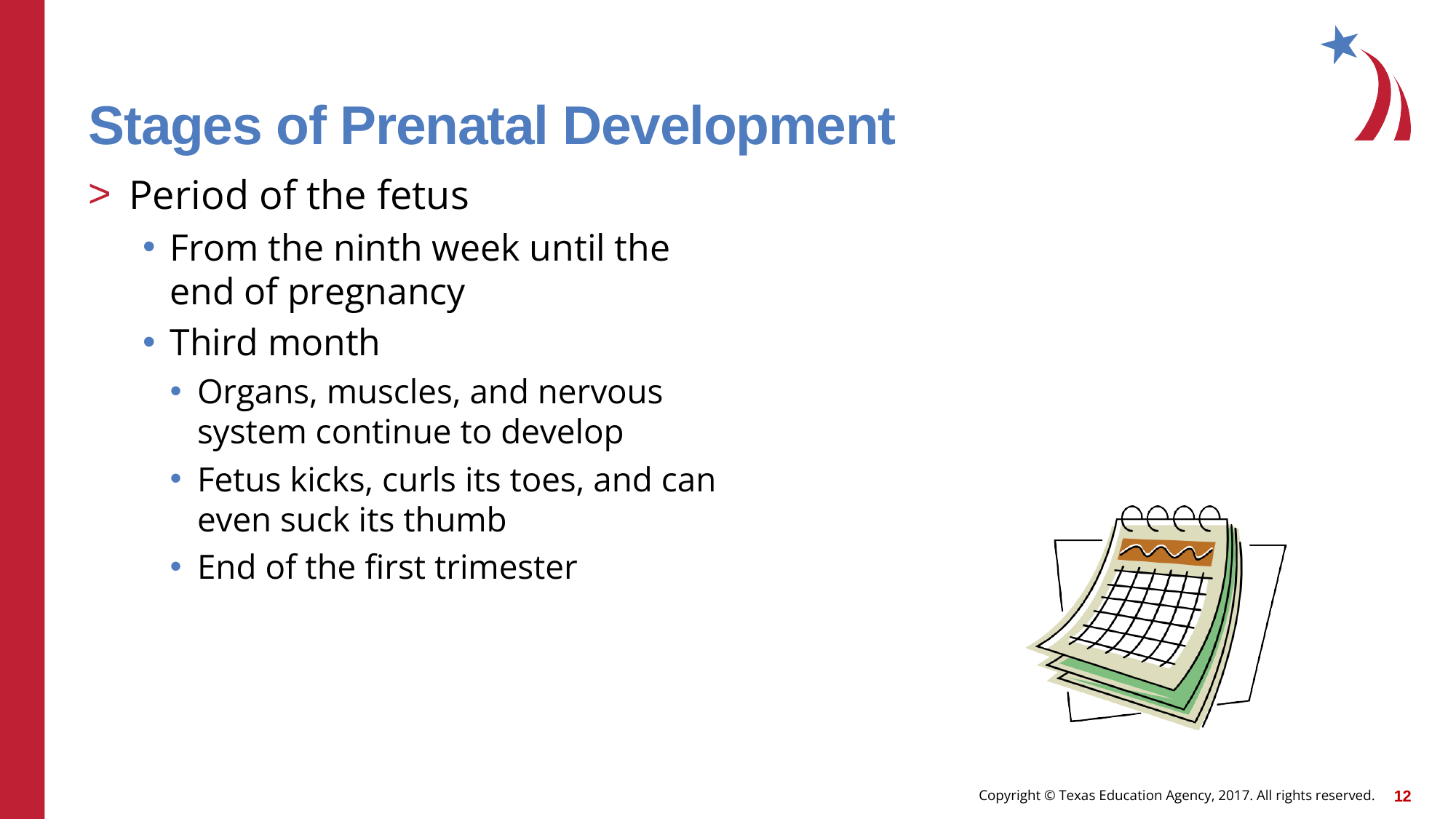

Stages of Prenatal Development
Period of the fetus
From the ninth week until the end of pregnancy
Third month
Organs, muscles, and nervous system continue to develop
Fetus kicks, curls its toes, and can even suck its thumb
End of the first trimester